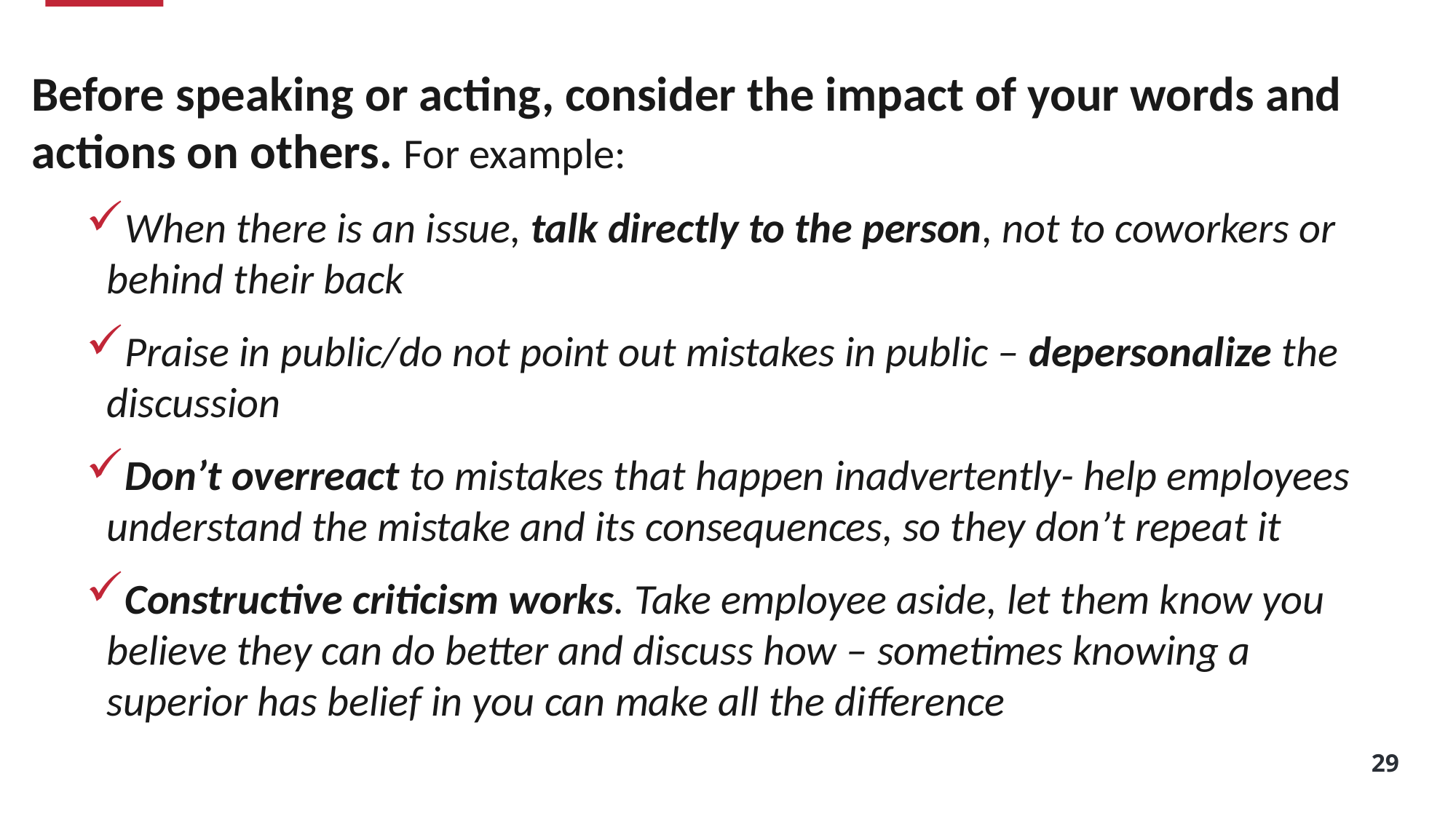

Before speaking or acting, consider the impact of your words and actions on others. For example:

When there is an issue, talk directly to the person, not to coworkers or behind their back

Praise in public/do not point out mistakes in public – depersonalize the discussion

Don’t overreact to mistakes that happen inadvertently- help employees understand the mistake and its consequences, so they don’t repeat it

Constructive criticism works. Take employee aside, let them know you believe they can do better and discuss how – sometimes knowing a superior has belief in you can make all the difference

29